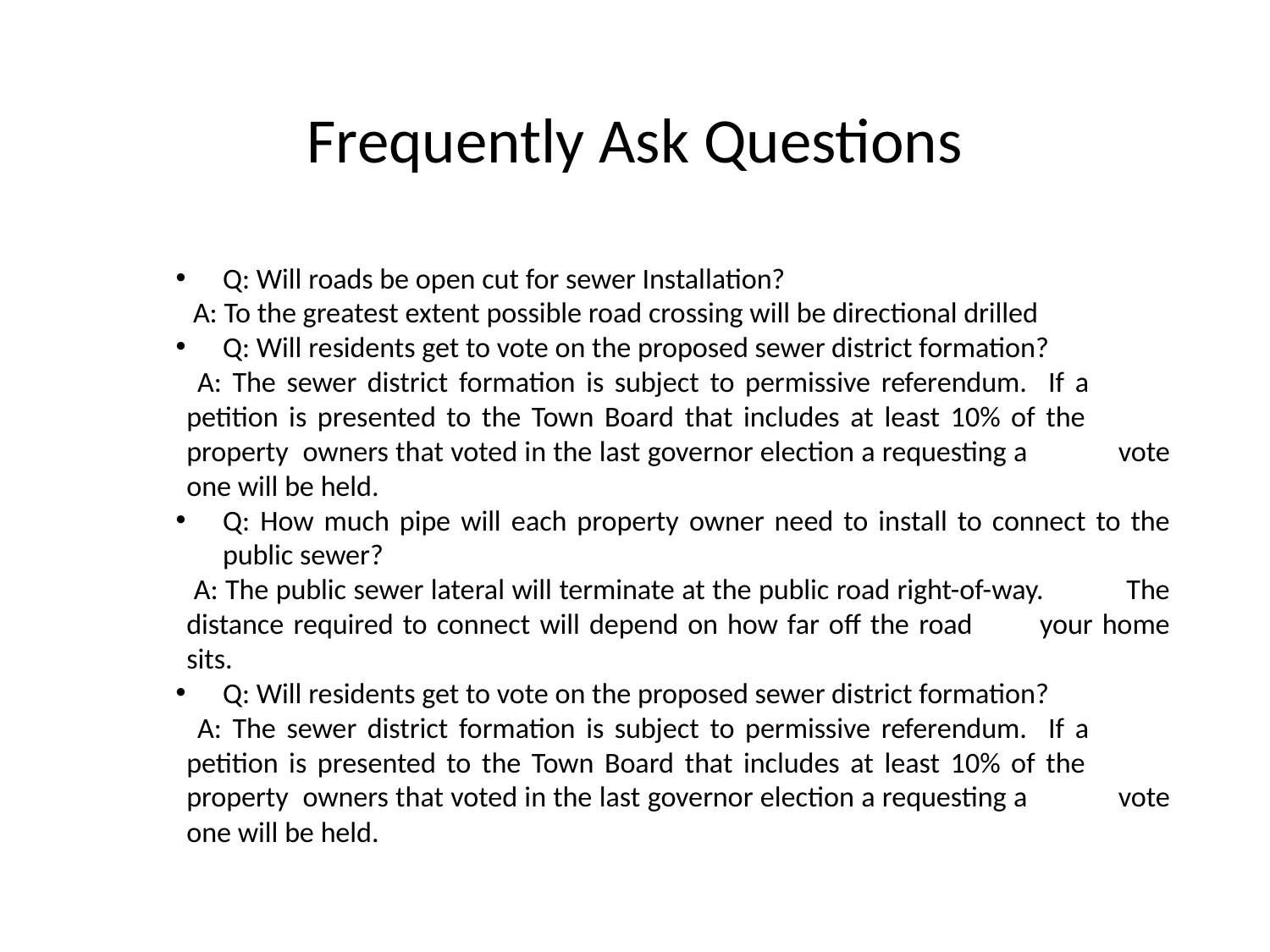

# Frequently Ask Questions
Q: Will roads be open cut for sewer Installation?
	 A: To the greatest extent possible road crossing will be directional drilled
Q: Will residents get to vote on the proposed sewer district formation?
	 A: The sewer district formation is subject to permissive referendum.  If a 	petition is presented to the Town Board that includes at least 10% of the 	property  owners that voted in the last governor election a requesting a 	vote one will be held.
Q: How much pipe will each property owner need to install to connect to the public sewer?
	 A: The public sewer lateral will terminate at the public road right-of-way. 	 The distance required to connect will depend on how far off the road 	 your home sits.
Q: Will residents get to vote on the proposed sewer district formation?
	 A: The sewer district formation is subject to permissive referendum.  If a 	petition is presented to the Town Board that includes at least 10% of the 	property  owners that voted in the last governor election a requesting a 	vote one will be held.